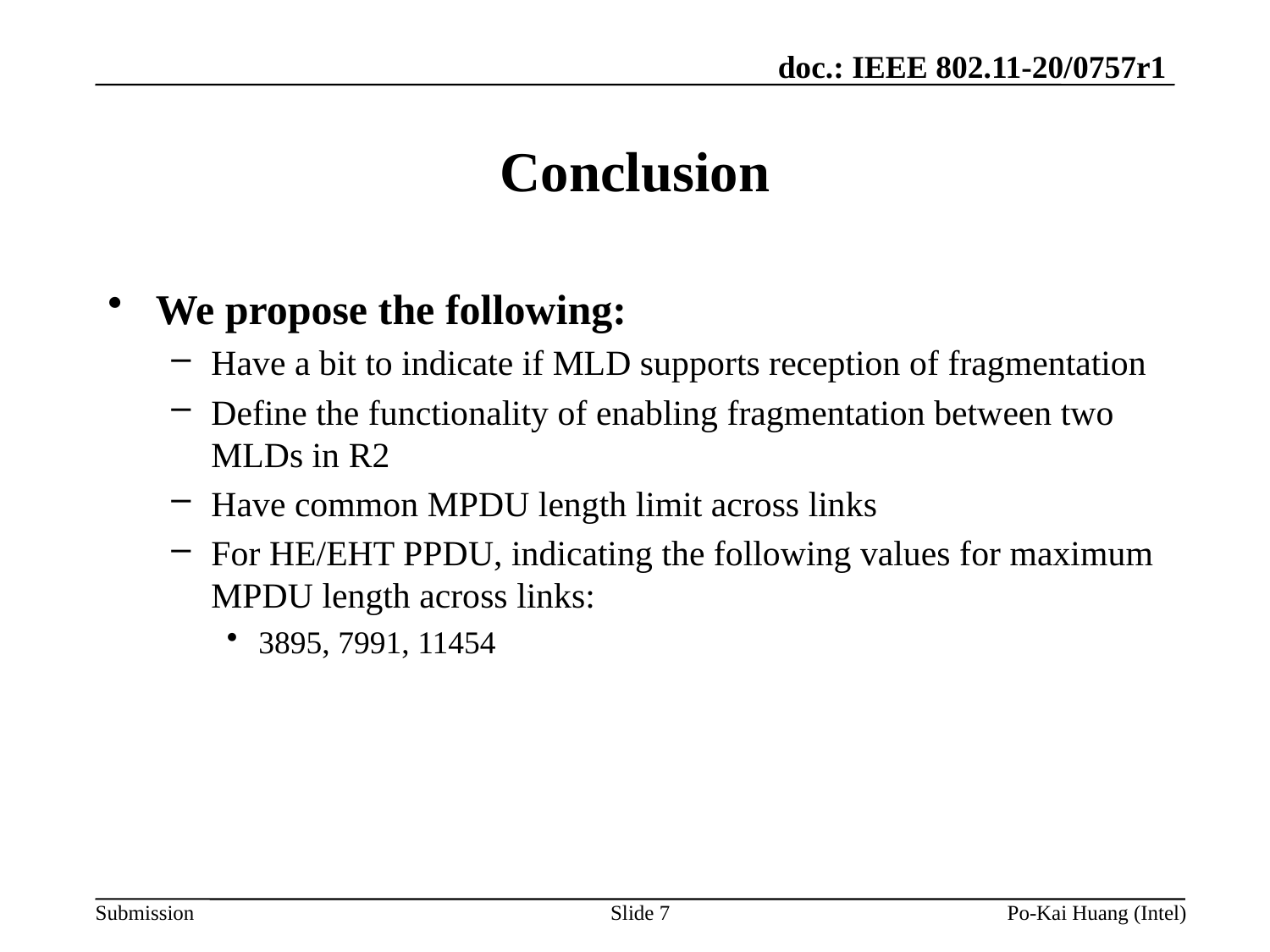

# Conclusion
We propose the following:
Have a bit to indicate if MLD supports reception of fragmentation
Define the functionality of enabling fragmentation between two MLDs in R2
Have common MPDU length limit across links
For HE/EHT PPDU, indicating the following values for maximum MPDU length across links:
3895, 7991, 11454

Slide 7
Po-Kai Huang (Intel)